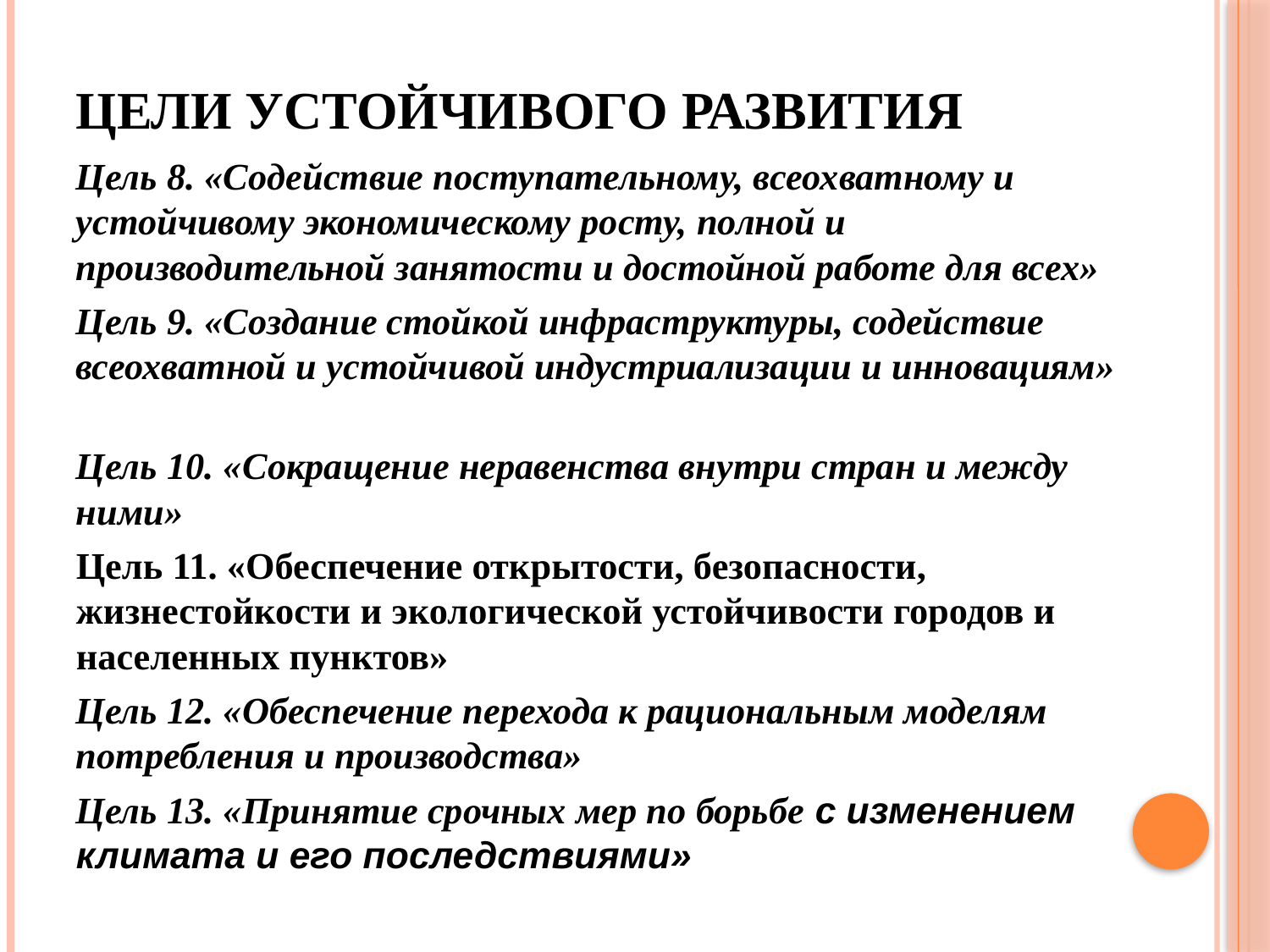

# Цели устойчивого развития
Цель 8. «Содействие поступательному, всеохватному и устойчивому экономическому росту, полной и производительной занятости и достойной работе для всех»
Цель 9. «Создание стойкой инфраструктуры, содействие всеохватной и устойчивой индустриализации и инновациям»
Цель 10. «Сокращение неравенства внутри стран и между ними»
Цель 11. «Обеспечение открытости, безопасности, жизнестойкости и экологической устойчивости городов и населенных пунктов»
Цель 12. «Обеспечение перехода к рациональным моделям потребления и производства»
Цель 13. «Принятие срочных мер по борьбе с изменением климата и его последствиями»